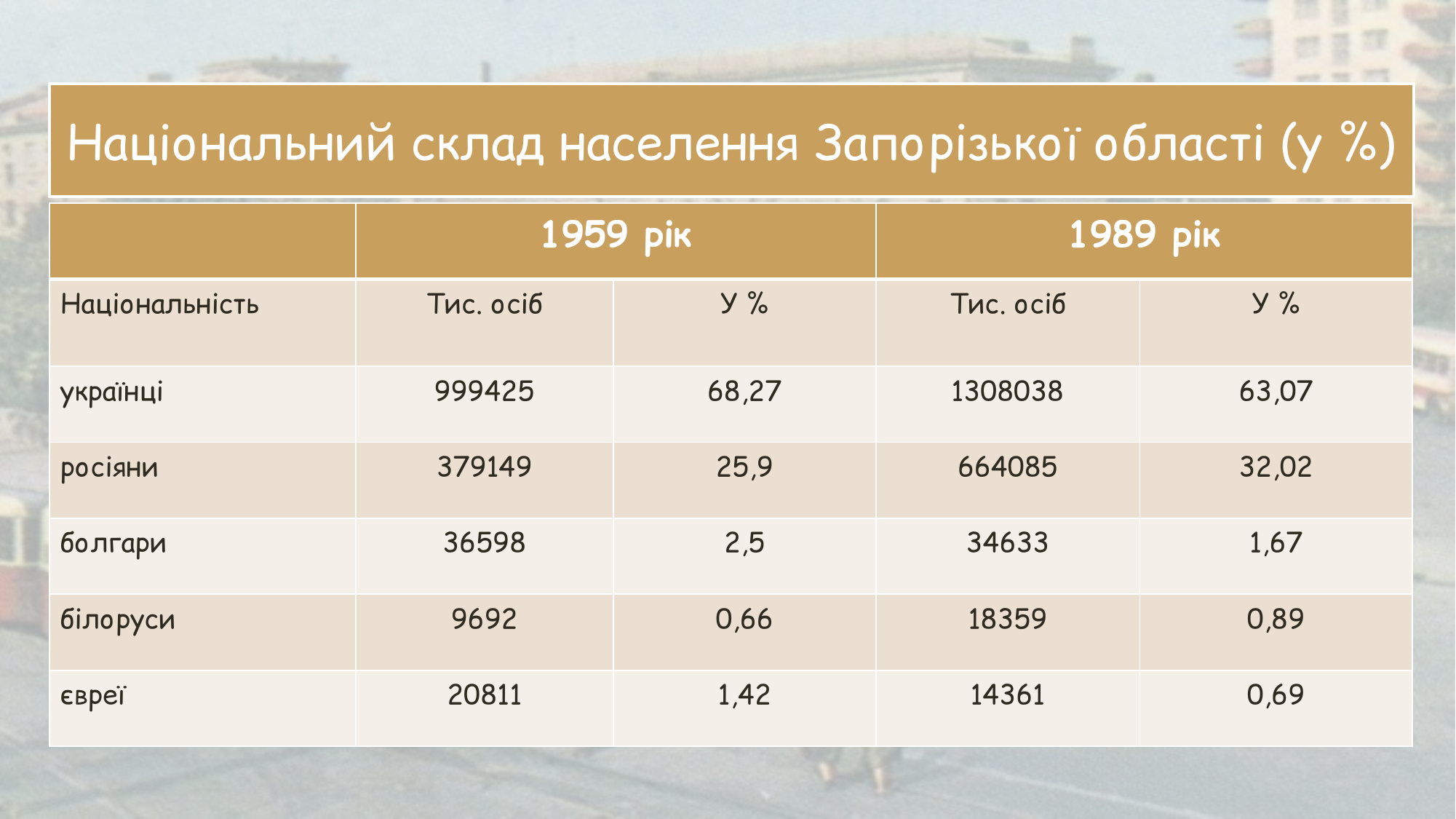

# Національний склад населення Запорізької області (у %)

|  | 1959 рік |  | 1989 рік |  |
| --- | --- | --- | --- | --- |
| Національність | Тис. осіб | У % | Тис. осіб | У % |
| українці | 999425 | 68,27 | 1308038 | 63,07 |
| росіяни | 379149 | 25,9 | 664085 | 32,02 |
| болгари | 36598 | 2,5 | 34633 | 1,67 |
| білоруси | 9692 | 0,66 | 18359 | 0,89 |
| євреї | 20811 | 1,42 | 14361 | 0,69 |